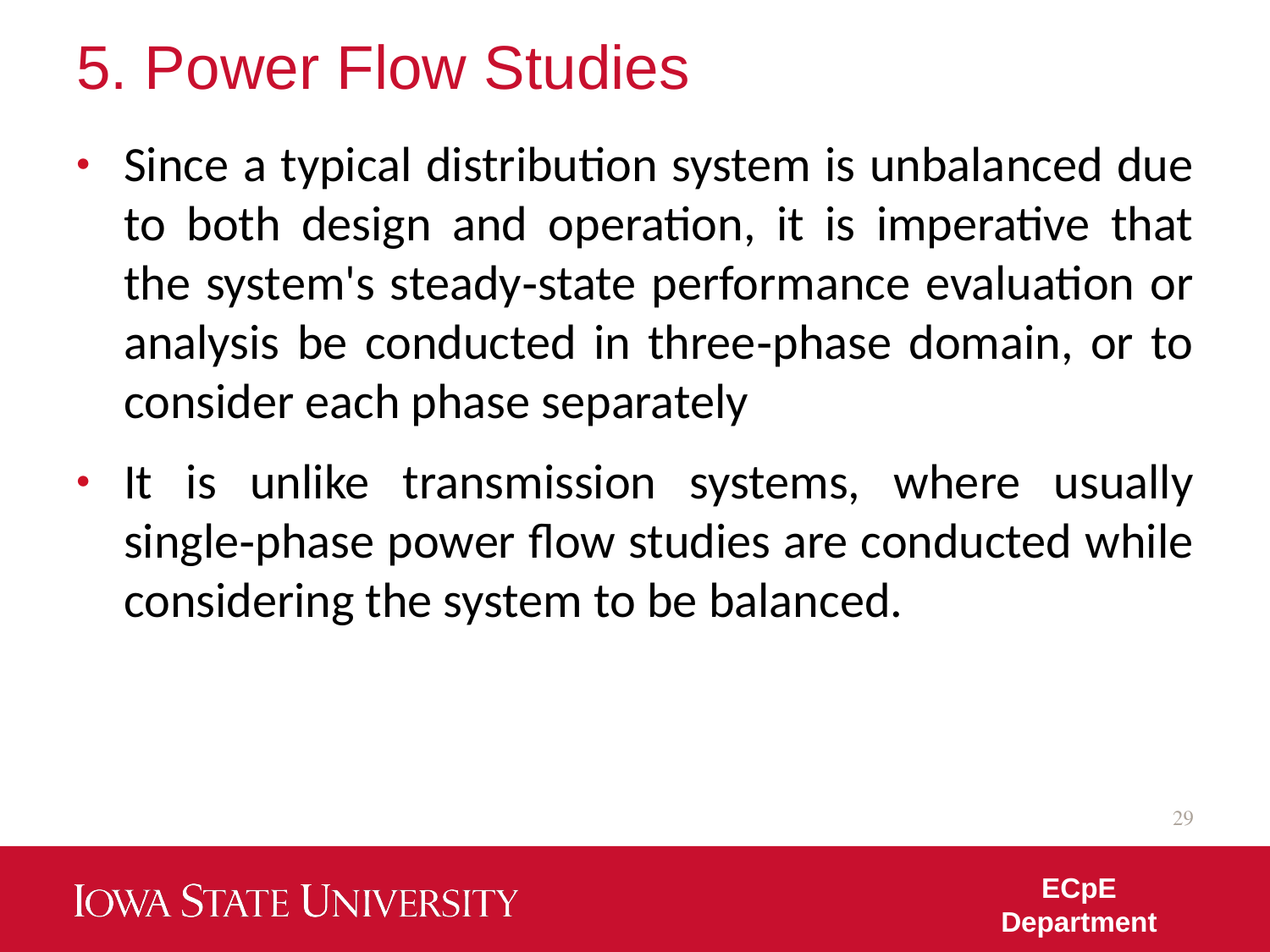

# 5. Power Flow Studies
Since a typical distribution system is unbalanced due to both design and operation, it is imperative that the system's steady‐state performance evaluation or analysis be conducted in three‐phase domain, or to consider each phase separately
It is unlike transmission systems, where usually single‐phase power flow studies are conducted while considering the system to be balanced.

29
ECpE Department